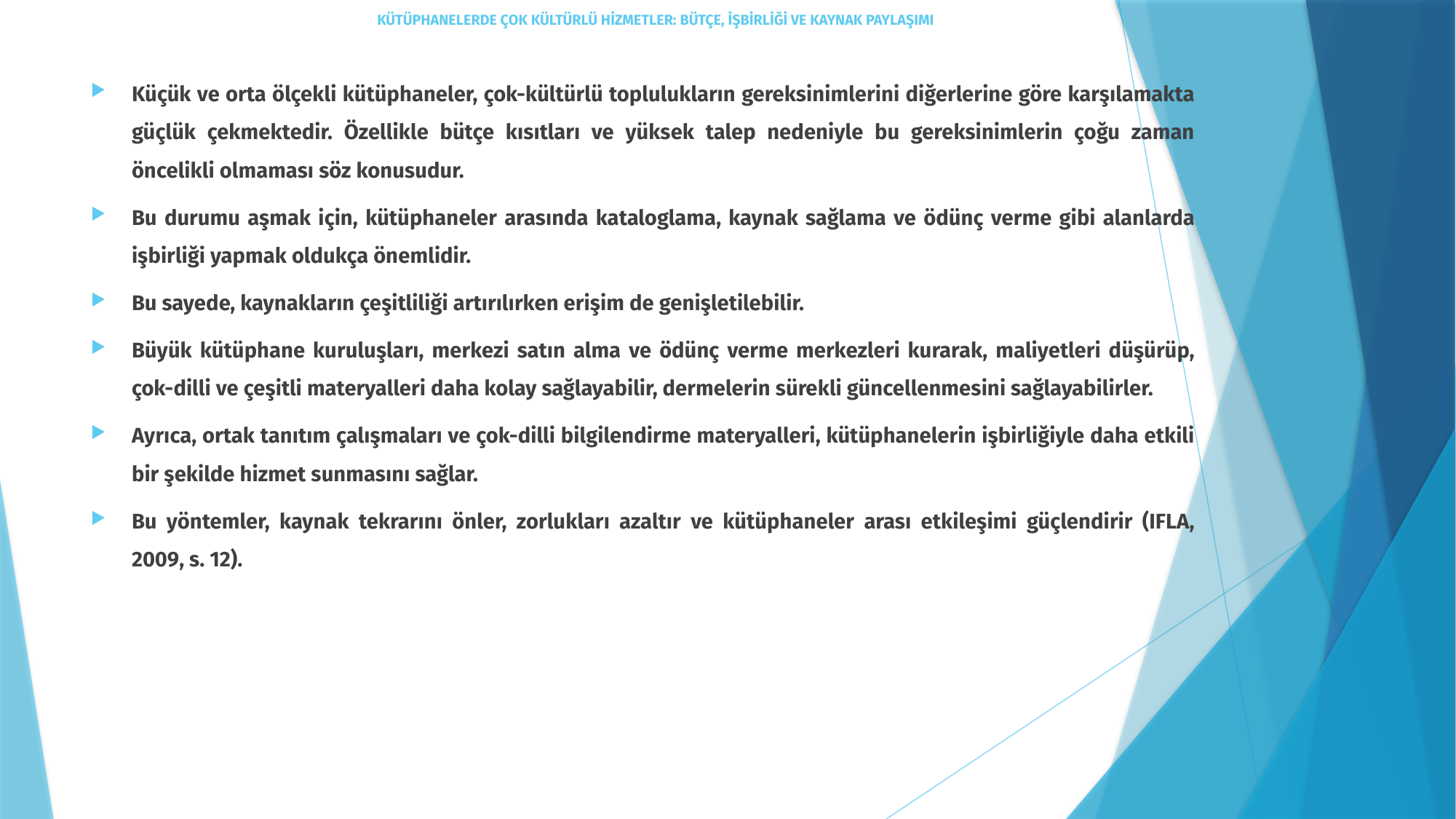

# KÜTÜPHANELERDE ÇOK KÜLTÜRLÜ HİZMETLER: BÜTÇE, İŞBİRLİĞİ VE KAYNAK PAYLAŞIMI
Küçük ve orta ölçekli kütüphaneler, çok-kültürlü toplulukların gereksinimlerini diğerlerine göre karşılamakta güçlük çekmektedir. Özellikle bütçe kısıtları ve yüksek talep nedeniyle bu gereksinimlerin çoğu zaman öncelikli olmaması söz konusudur.
Bu durumu aşmak için, kütüphaneler arasında kataloglama, kaynak sağlama ve ödünç verme gibi alanlarda işbirliği yapmak oldukça önemlidir.
Bu sayede, kaynakların çeşitliliği artırılırken erişim de genişletilebilir.
Büyük kütüphane kuruluşları, merkezi satın alma ve ödünç verme merkezleri kurarak, maliyetleri düşürüp, çok-dilli ve çeşitli materyalleri daha kolay sağlayabilir, dermelerin sürekli güncellenmesini sağlayabilirler.
Ayrıca, ortak tanıtım çalışmaları ve çok-dilli bilgilendirme materyalleri, kütüphanelerin işbirliğiyle daha etkili bir şekilde hizmet sunmasını sağlar.
Bu yöntemler, kaynak tekrarını önler, zorlukları azaltır ve kütüphaneler arası etkileşimi güçlendirir (IFLA, 2009, s. 12).